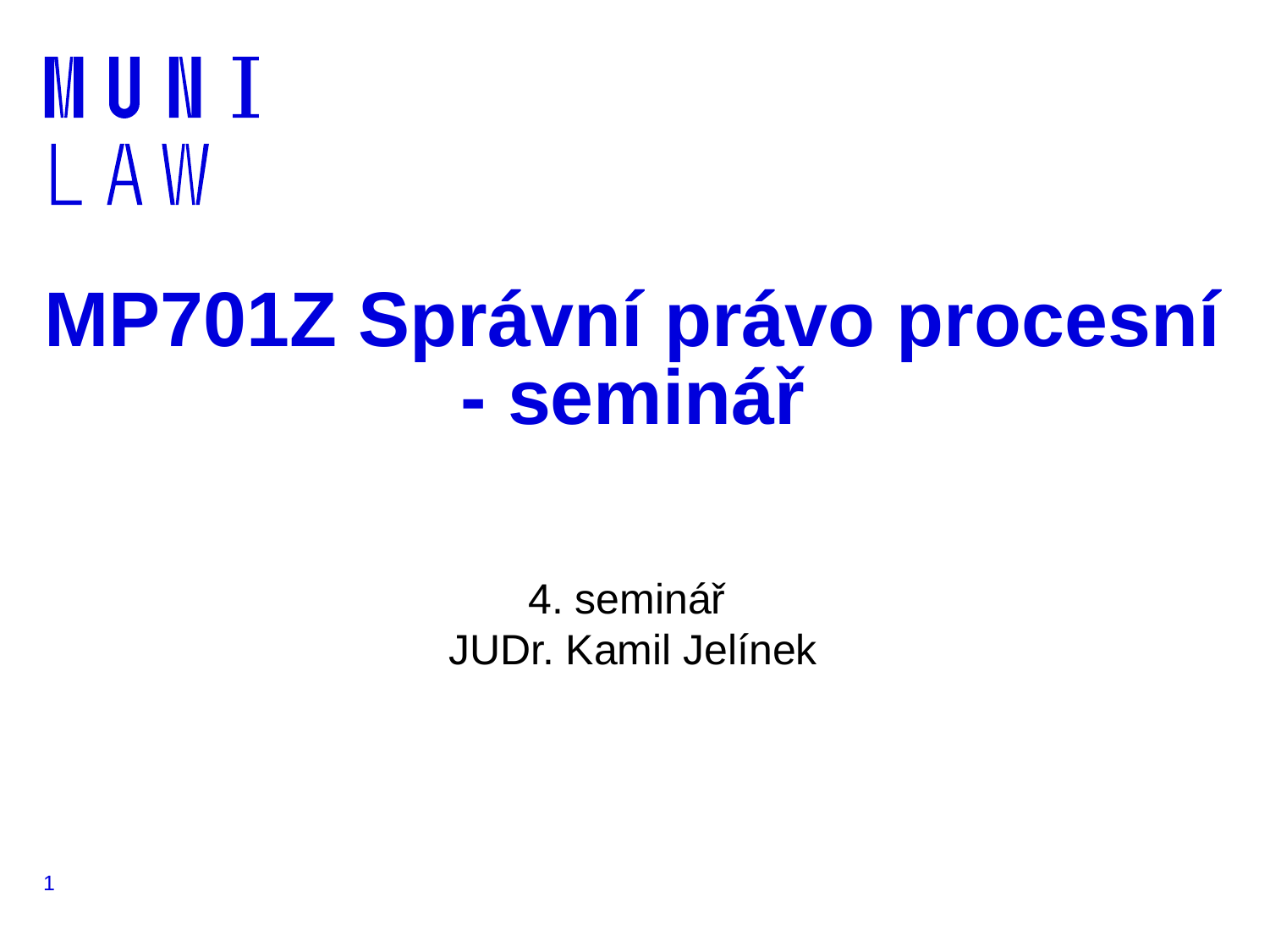

# MP701Z Správní právo procesní - seminář
4. seminář
JUDr. Kamil Jelínek
1